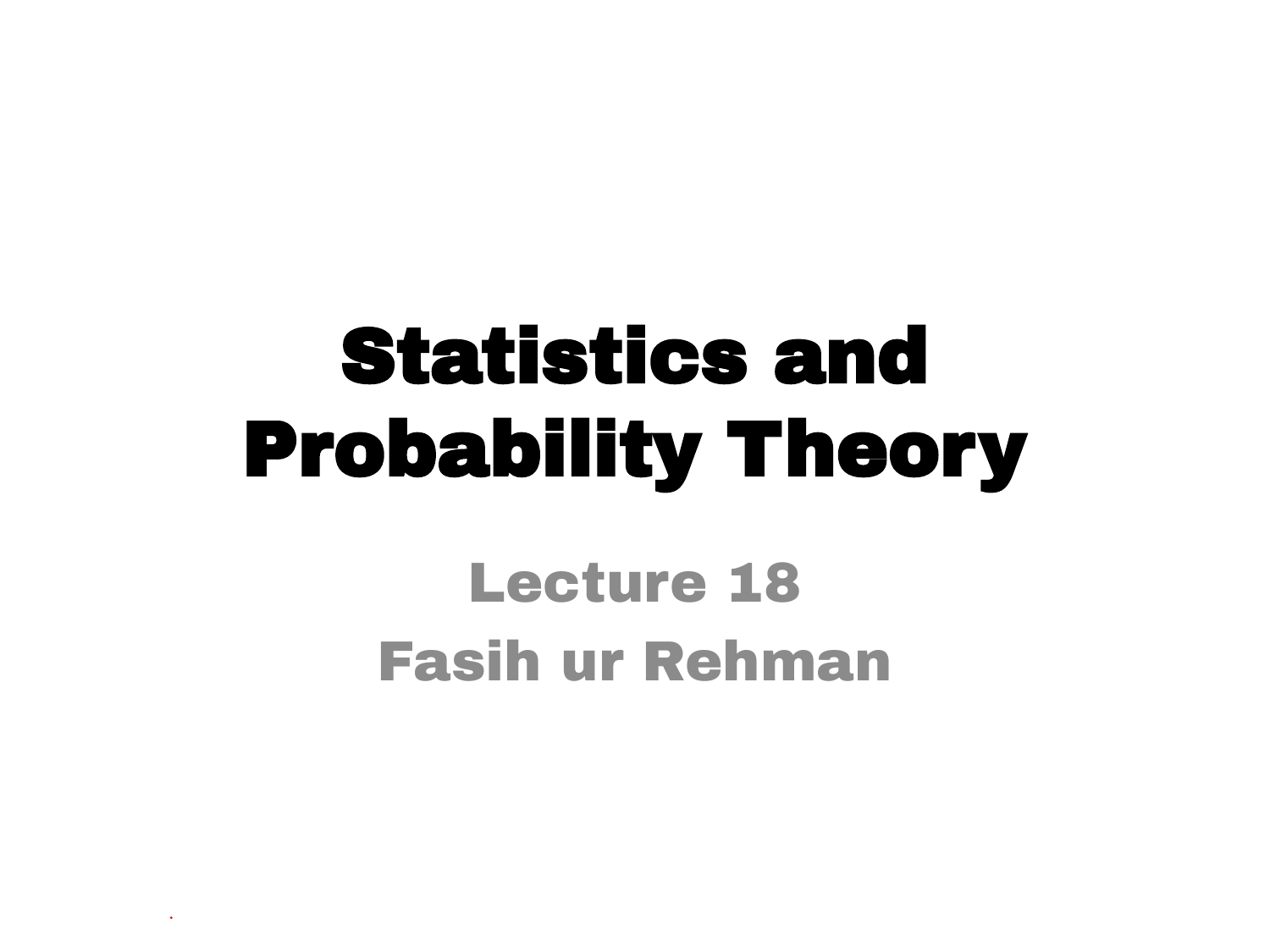

# Statistics and Probability Theory
Lecture 18
Fasih ur Rehman